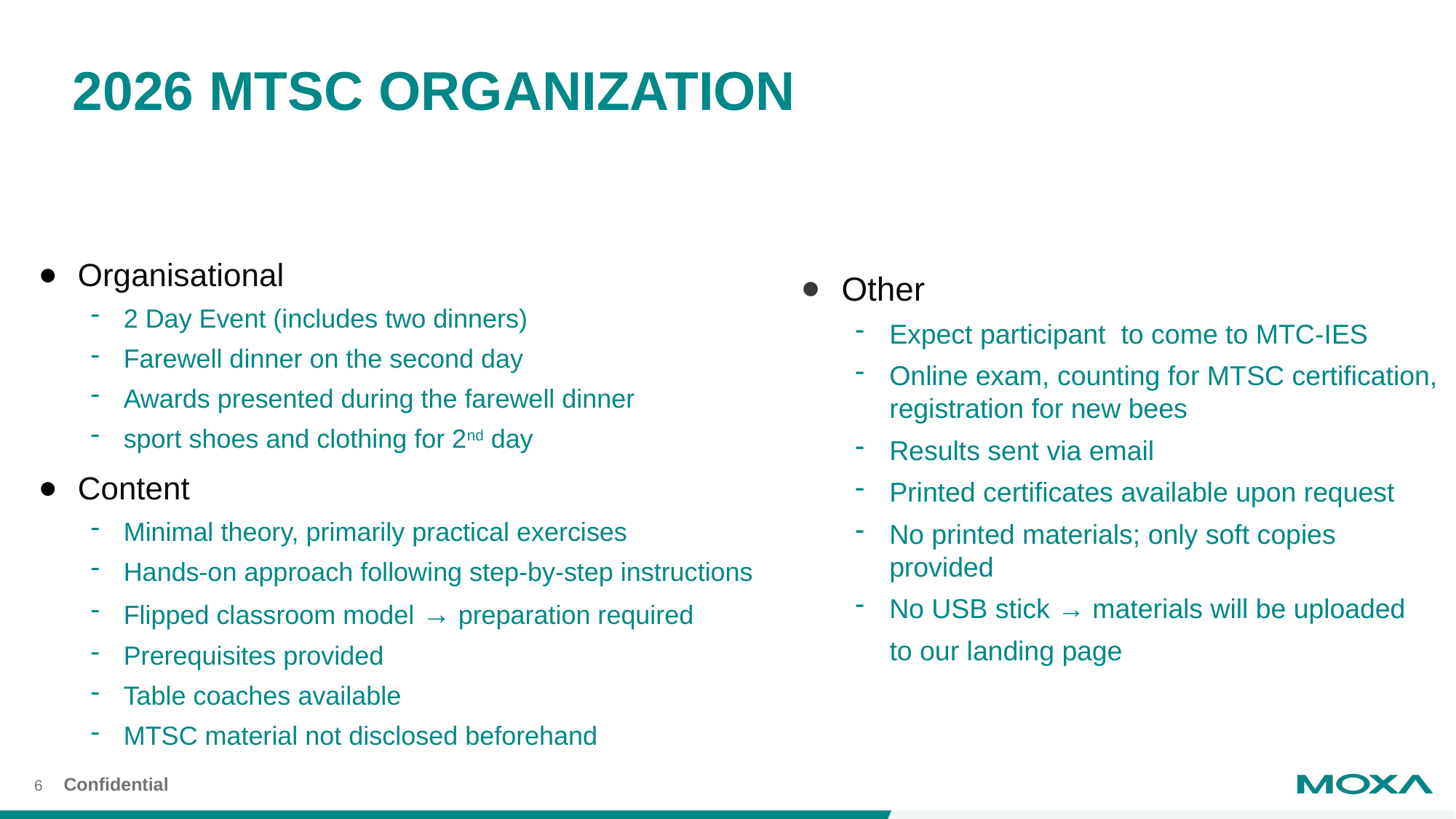

# 2026 MTSC ORGANIZATION

Organisational
2 Day Event (includes two dinners)
Farewell dinner on the second day
Awards presented during the farewell dinner
sport shoes and clothing for 2nd day
Content
Minimal theory, primarily practical exercises
Hands-on approach following step-by-step instructions
Flipped classroom model → preparation required
Prerequisites provided
Table coaches available
MTSC material not disclosed beforehand
Other
Expect participant  to come to MTC-IES
Online exam, counting for MTSC certification, registration for new bees
Results sent via email
Printed certificates available upon request
No printed materials; only soft copies provided
No USB stick → materials will be uploaded
to our landing page